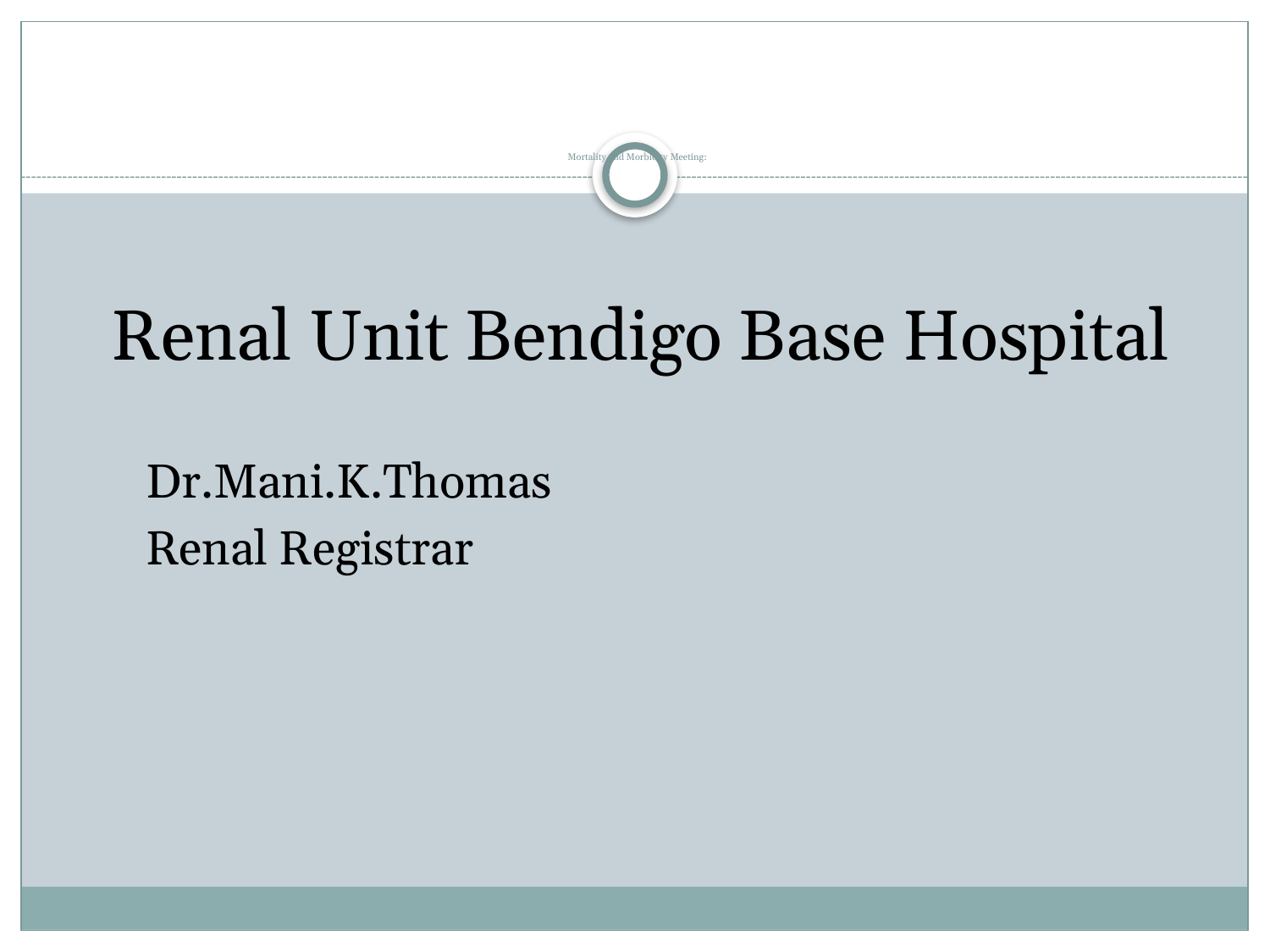

# Mortality and Morbidity Meeting:

     Renal Unit Bendigo Base Hospital

        Dr.Mani.K.Thomas
        Renal Registrar